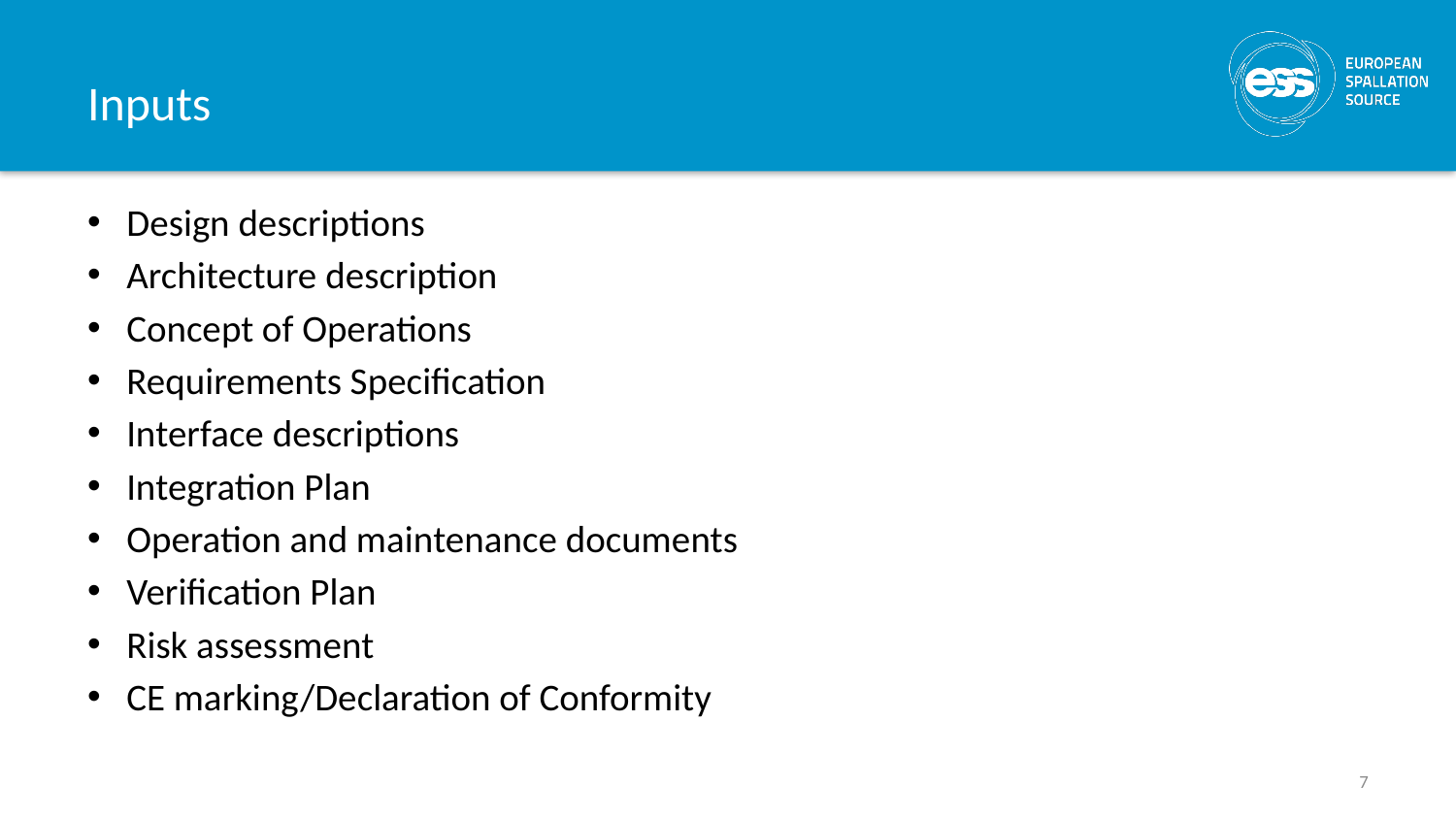

# Inputs
Design descriptions
Architecture description
Concept of Operations
Requirements Specification
Interface descriptions
Integration Plan
Operation and maintenance documents
Verification Plan
Risk assessment
CE marking/Declaration of Conformity

7